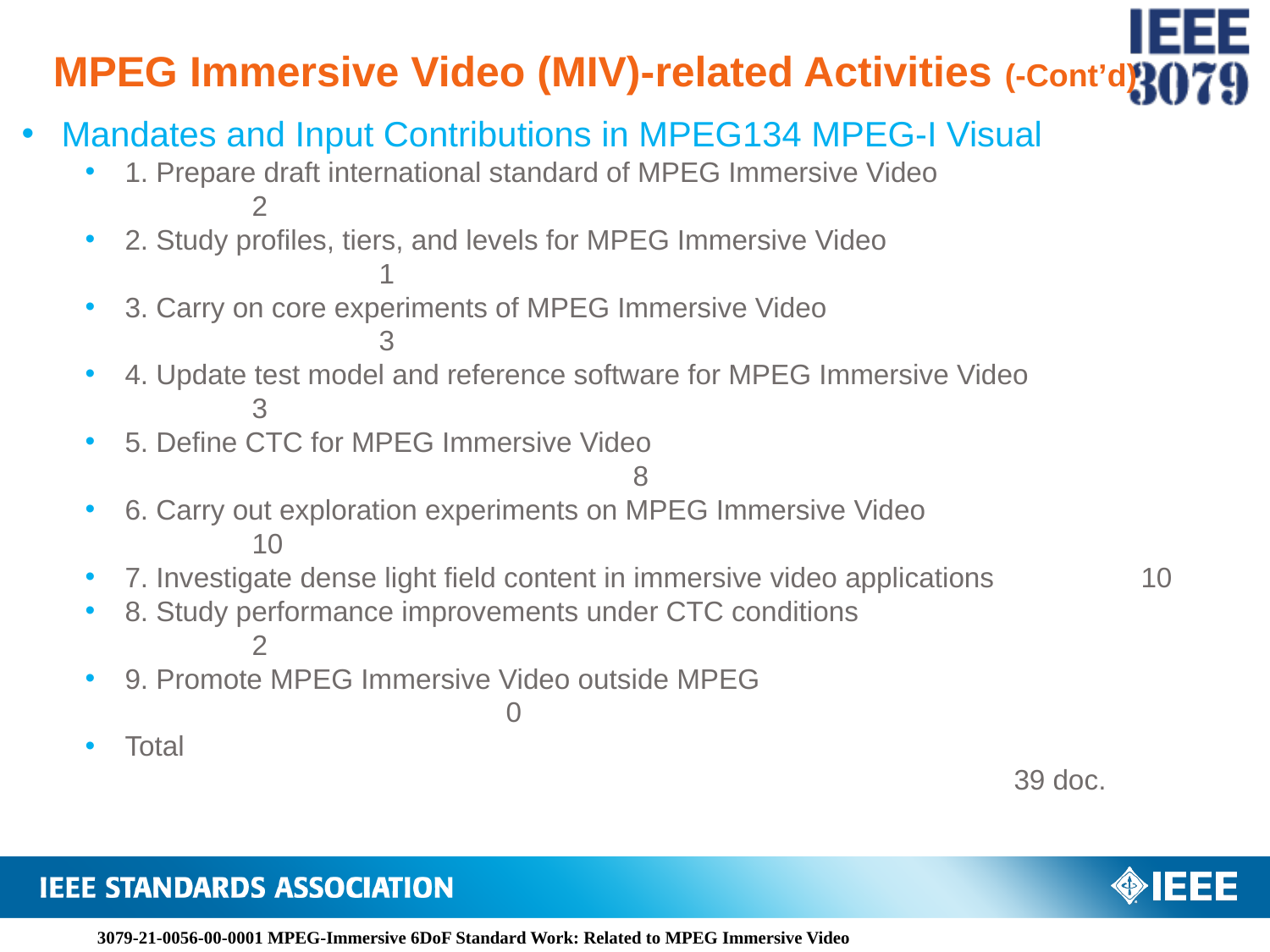

# MPEG Immersive Video (MIV)-related Activities (-Cont’d)
Mandates and Input Contributions in MPEG134 MPEG-I Visual
1. Prepare draft international standard of MPEG Immersive Video			2
2. Study profiles, tiers, and levels for MPEG Immersive Video				1
3. Carry on core experiments of MPEG Immersive Video					3
4. Update test model and reference software for MPEG Immersive Video		3
5. Define CTC for MPEG Immersive Video								8
6. Carry out exploration experiments on MPEG Immersive Video			10
7. Investigate dense light field content in immersive video applications		10
8. Study performance improvements under CTC conditions				2
9. Promote MPEG Immersive Video outside MPEG						0
Total															39 doc.
3079-21-0056-00-0001 MPEG-Immersive 6DoF Standard Work: Related to MPEG Immersive Video